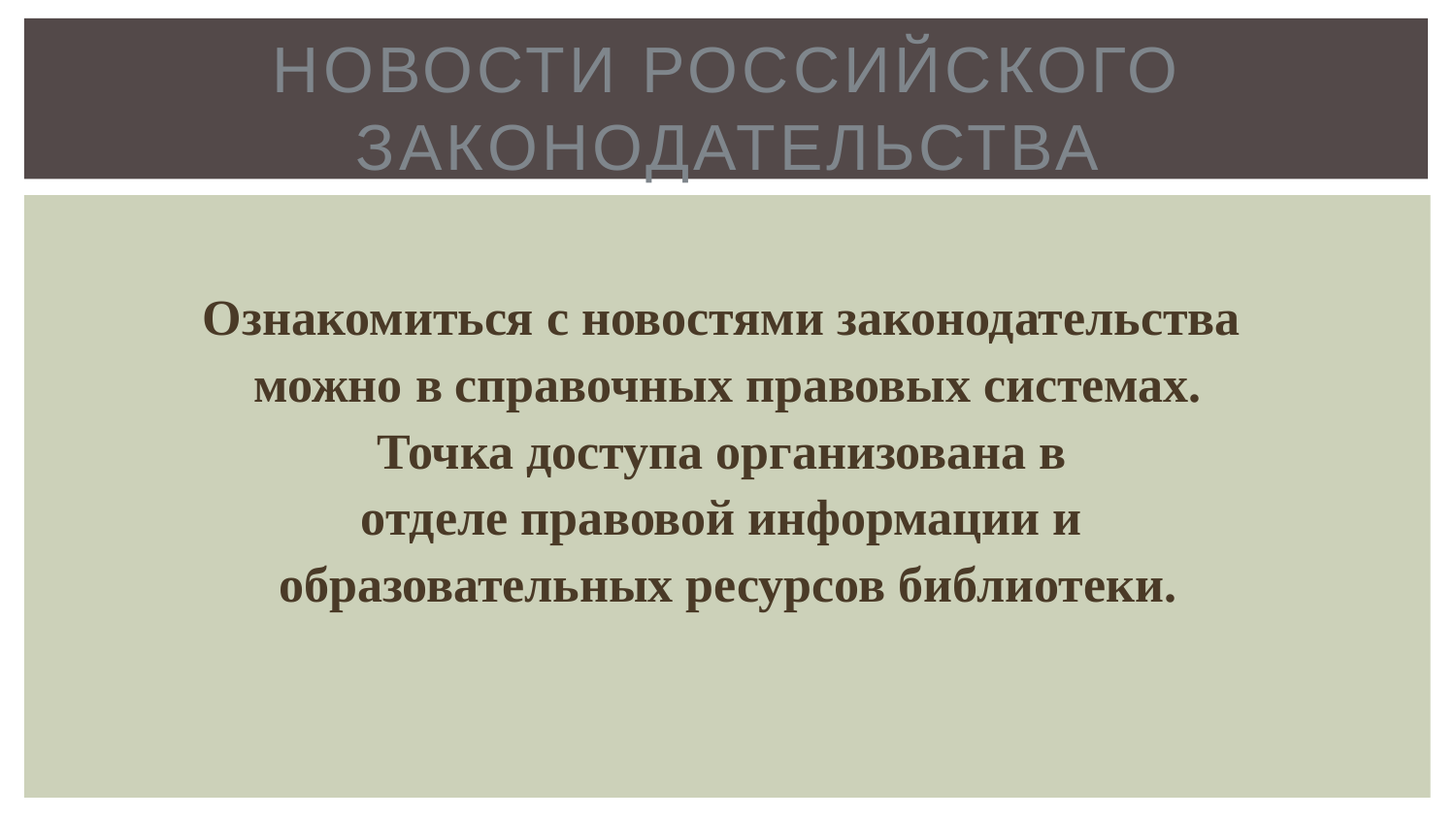

# Новости российского законодательства
Ознакомиться с новостями законодательства
можно в справочных правовых системах.
Точка доступа организована в
отделе правовой информации и
образовательных ресурсов библиотеки.